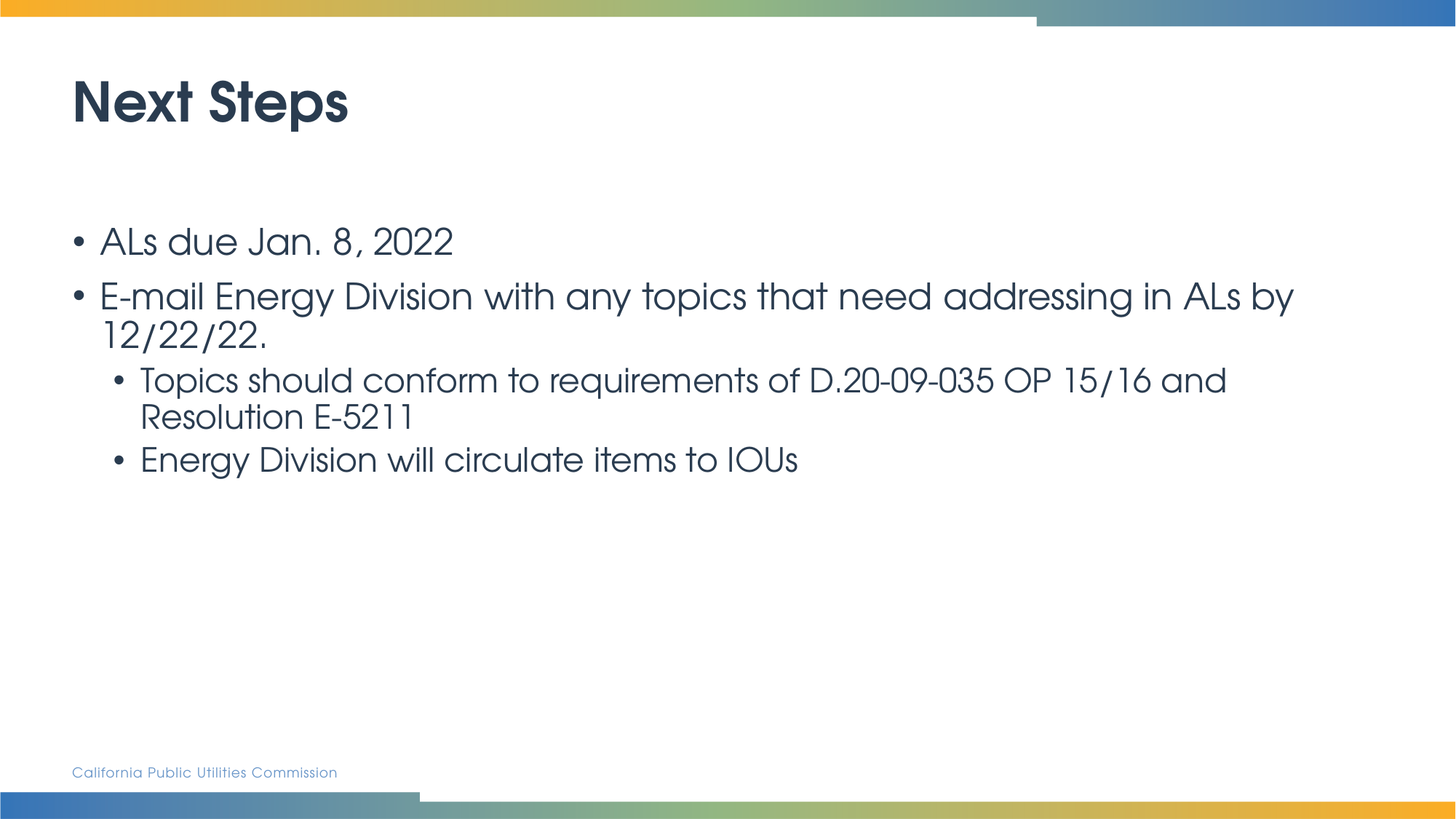

# Next Steps
ALs due Jan. 8, 2022
E-mail Energy Division with any topics that need addressing in ALs by 12/22/22.
Topics should conform to requirements of D.20-09-035 OP 15/16 and Resolution E-5211
Energy Division will circulate items to IOUs